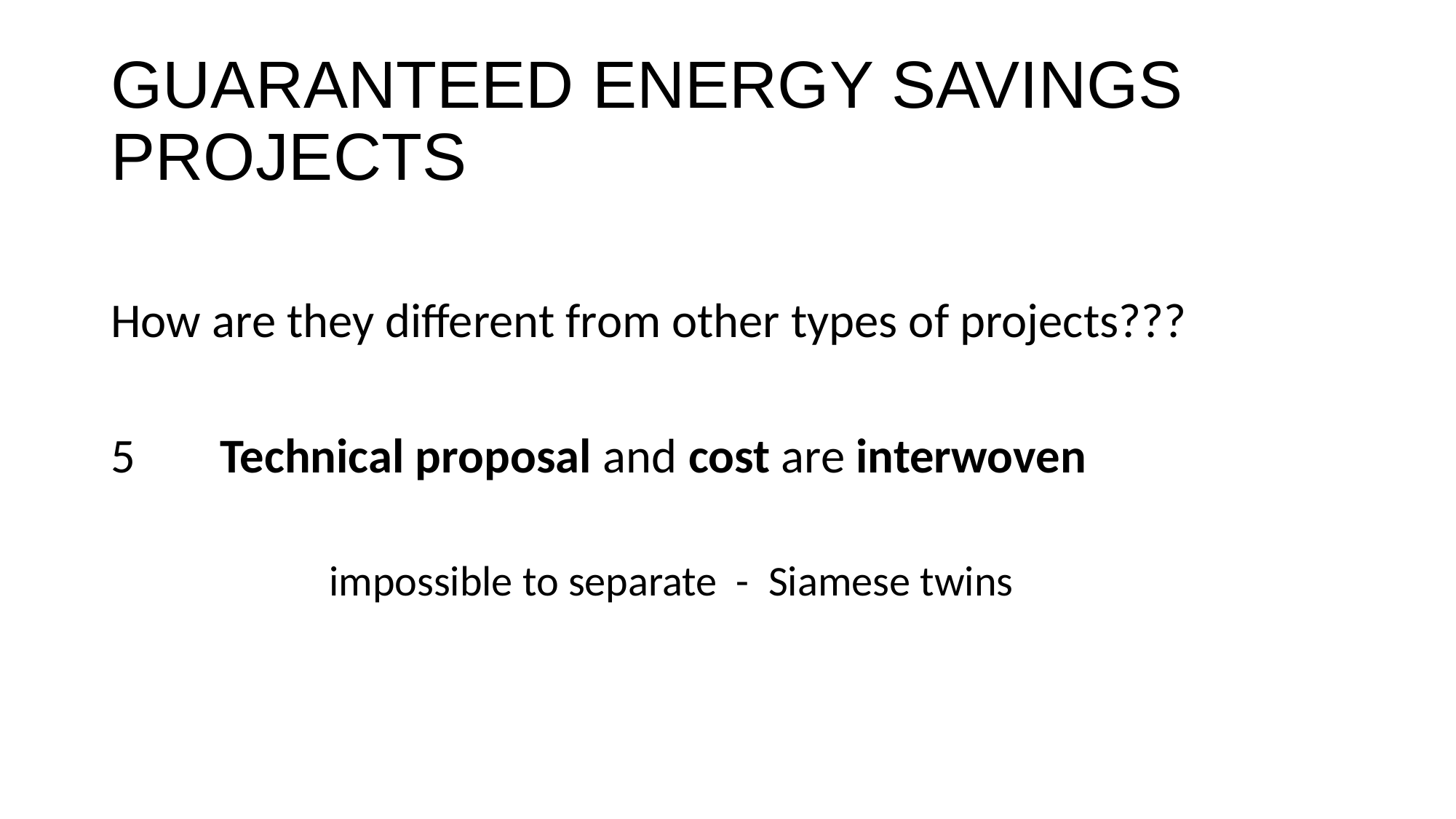

# GUARANTEED ENERGY SAVINGS PROJECTS
How are they different from other types of projects???

5	Technical proposal and cost are interwoven

		impossible to separate  -  Siamese twins